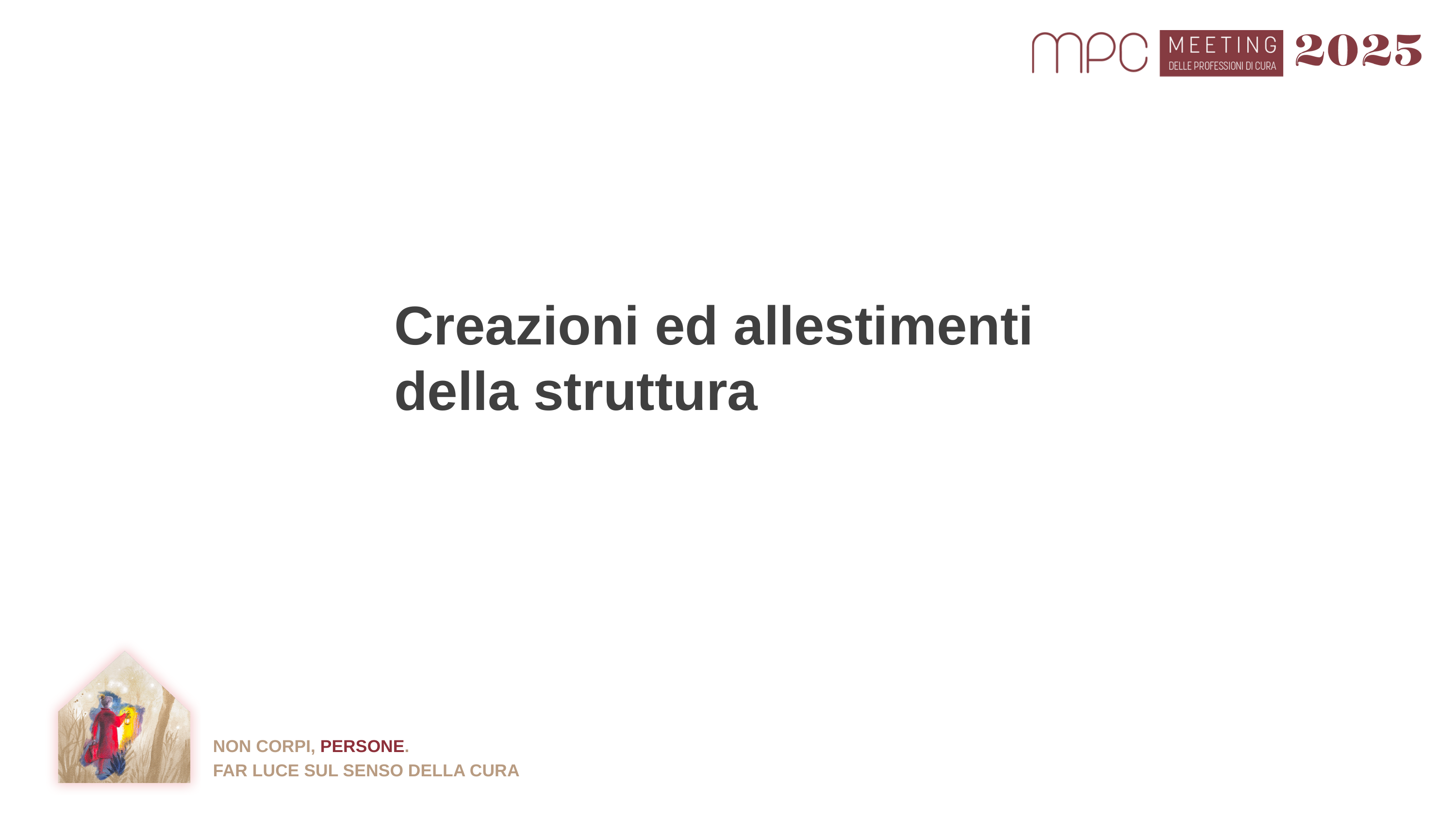

Creazioni ed allestimenti della struttura

NON CORPI, PERSONE.
FAR LUCE SUL SENSO DELLA CURA